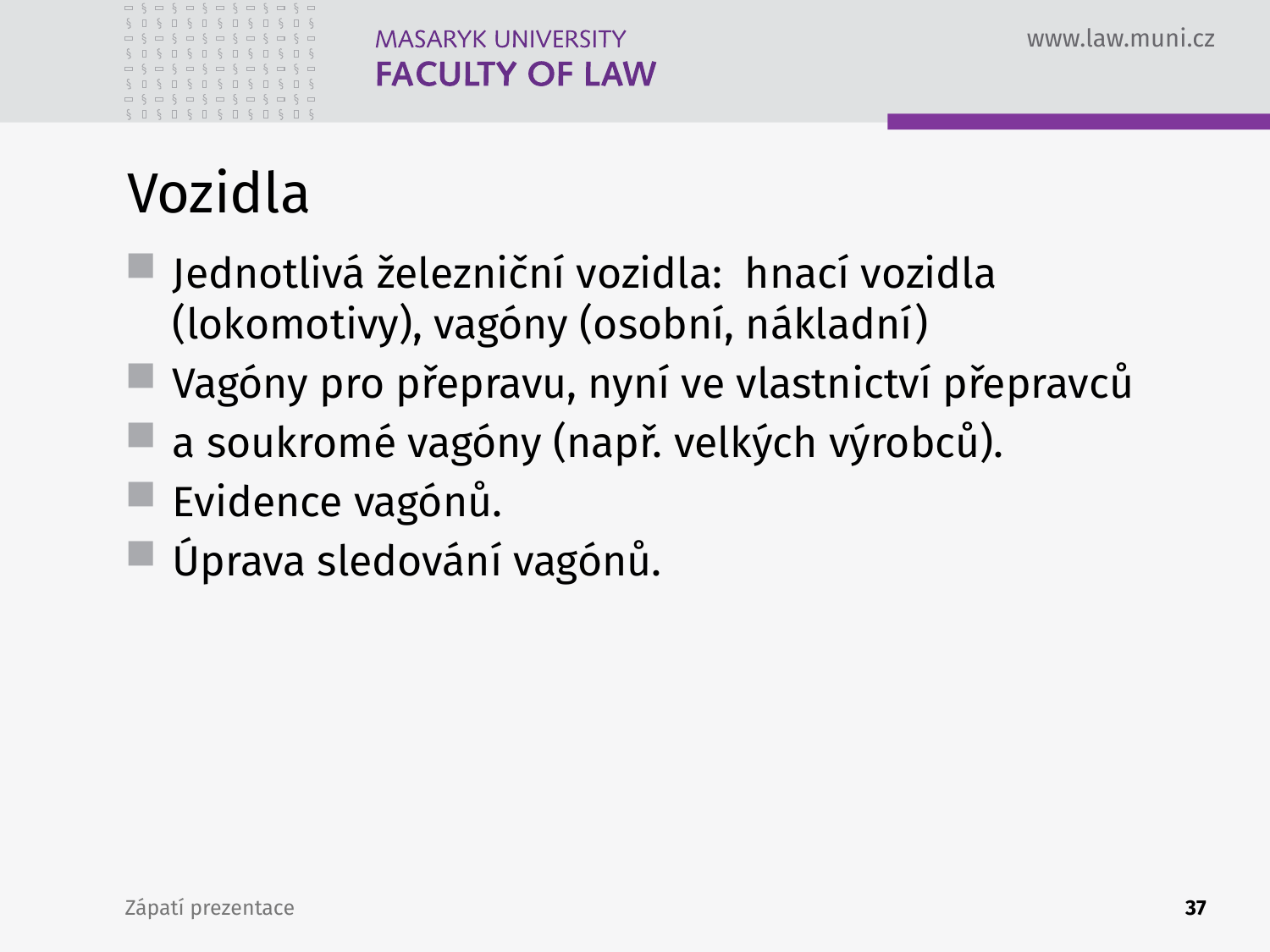

# Vozidla
Jednotlivá železniční vozidla:  hnací vozidla (lokomotivy), vagóny (osobní, nákladní)
Vagóny pro přepravu, nyní ve vlastnictví přepravců
a soukromé vagóny (např. velkých výrobců).
Evidence vagónů.
Úprava sledování vagónů.
Zápatí prezentace
37